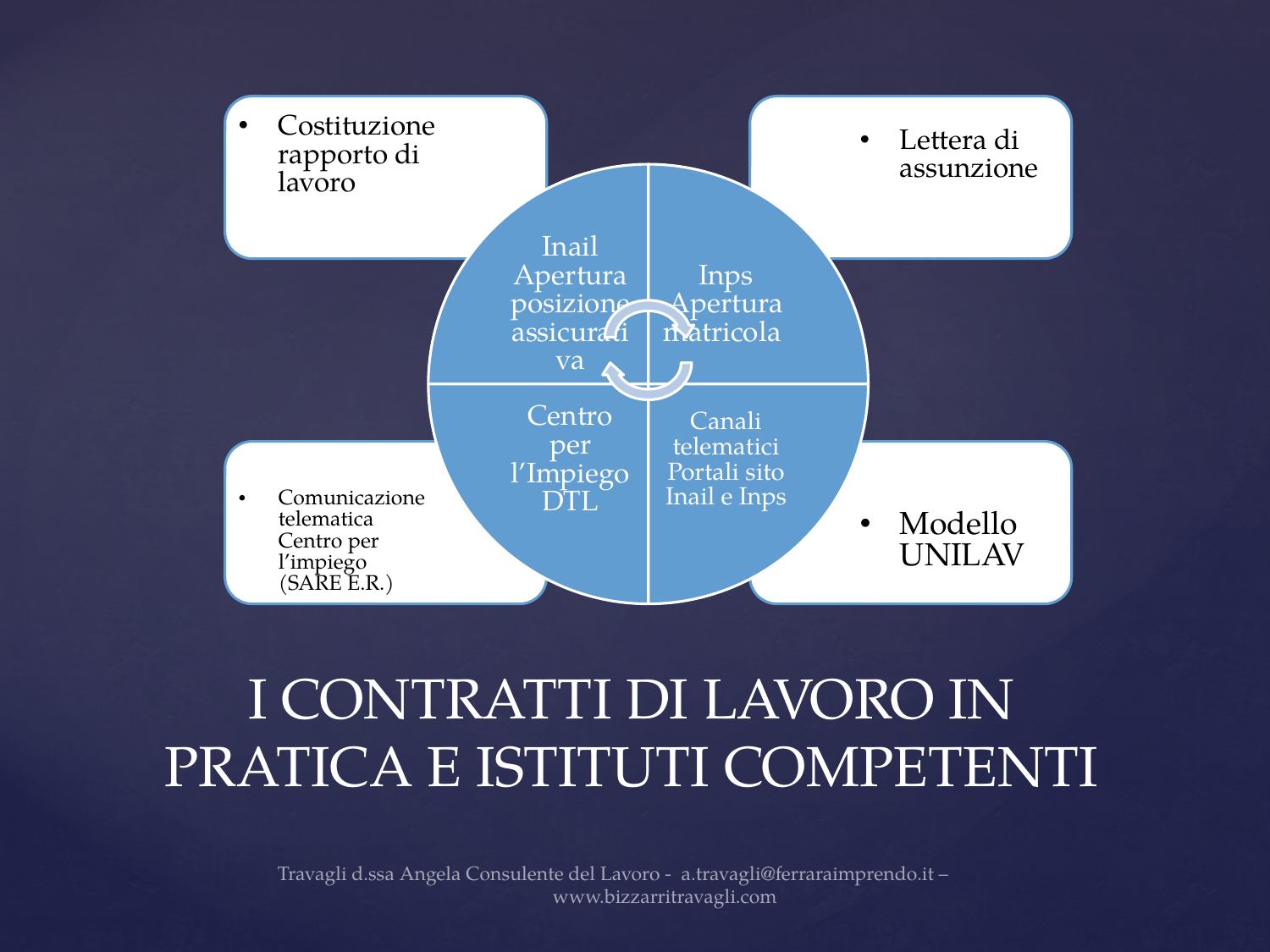

Inail
Apertura posizione assicurativa
Costituzione rapporto di lavoro
Inps
Apertura matricola
Lettera di assunzione
Canali telematici
Portali sito Inail e Inps
Modello UNILAV
Centro per l’Impiego DTL
Comunicazione telematica Centro per l’impiego (SARE E.R.)
# I CONTRATTI DI LAVORO IN PRATICA E ISTITUTI COMPETENTI
Travagli d.ssa Angela Consulente del Lavoro -  a.travagli@ferraraimprendo.it –
www.bizzarritravagli.com